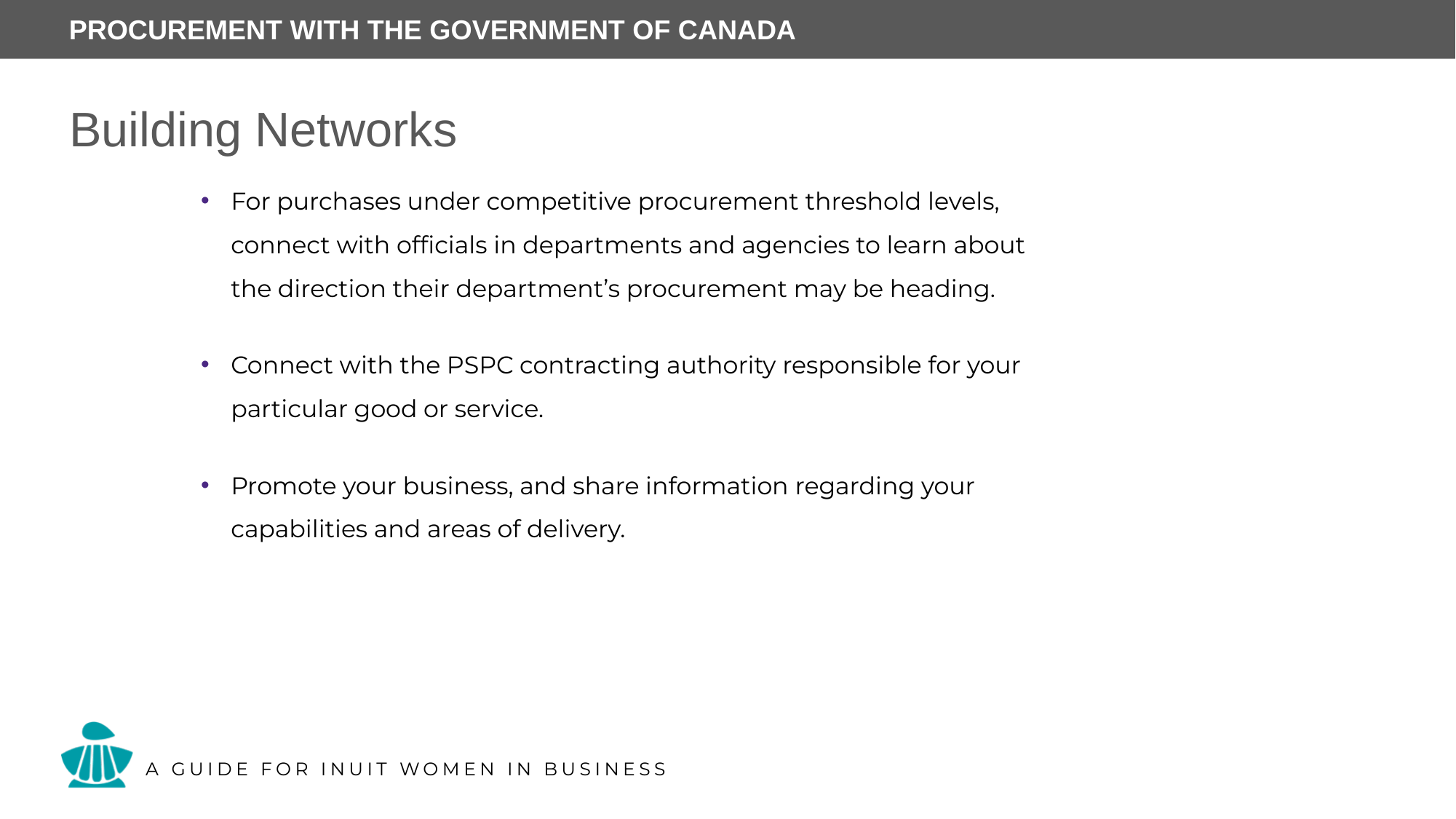

Building Networks
For purchases under competitive procurement threshold levels, connect with officials in departments and agencies to learn about the direction their department’s procurement may be heading.
Connect with the PSPC contracting authority responsible for your particular good or service.
Promote your business, and share information regarding your capabilities and areas of delivery.